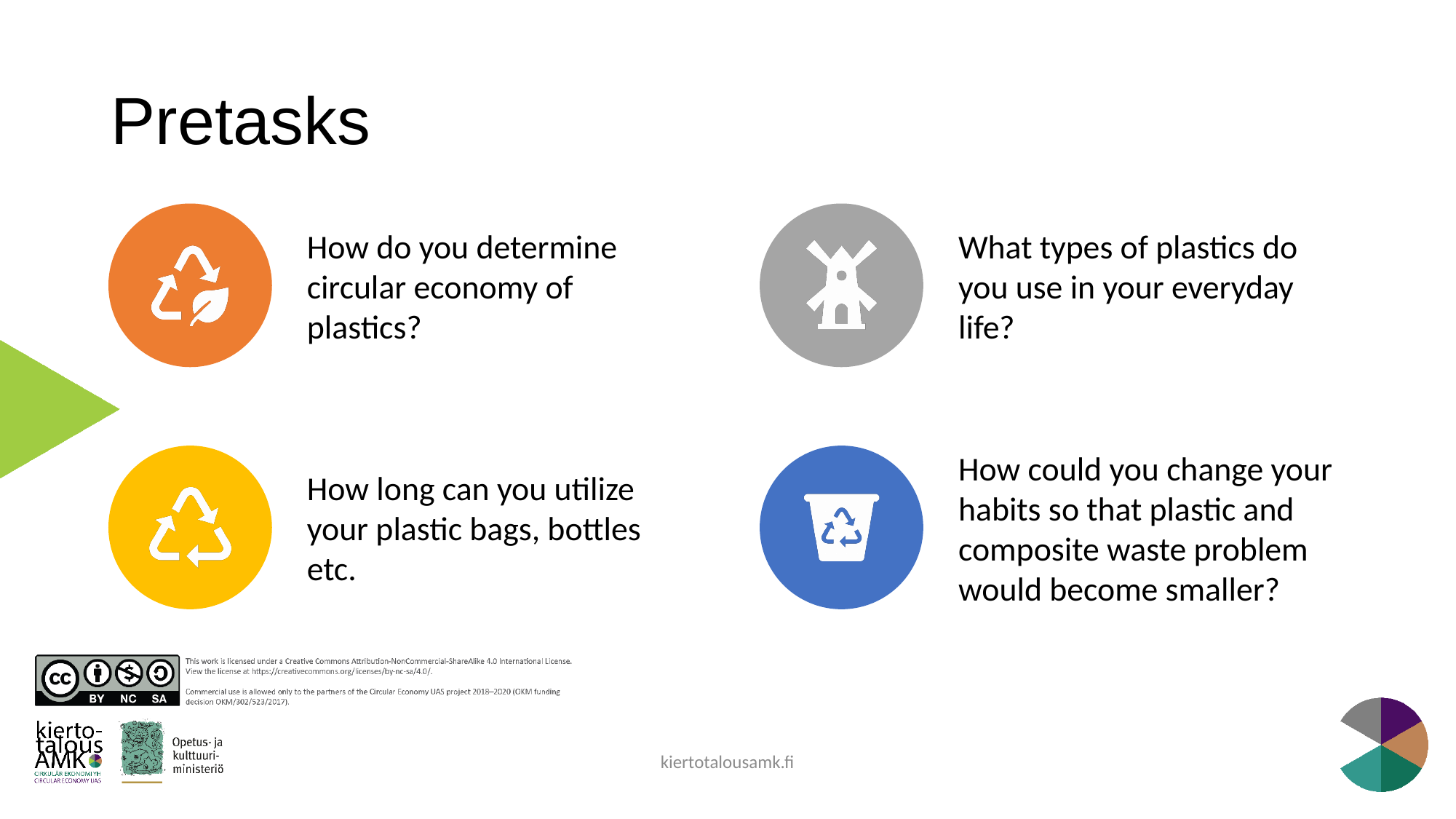

# Pretasks
How do you determine circular economy of plastics?
What types of plastics do you use in your everyday life?
How long can you utilize your plastic bags, bottles etc.
How could you change your habits so that plastic and composite waste problem would become smaller?
kiertotalousamk.fi